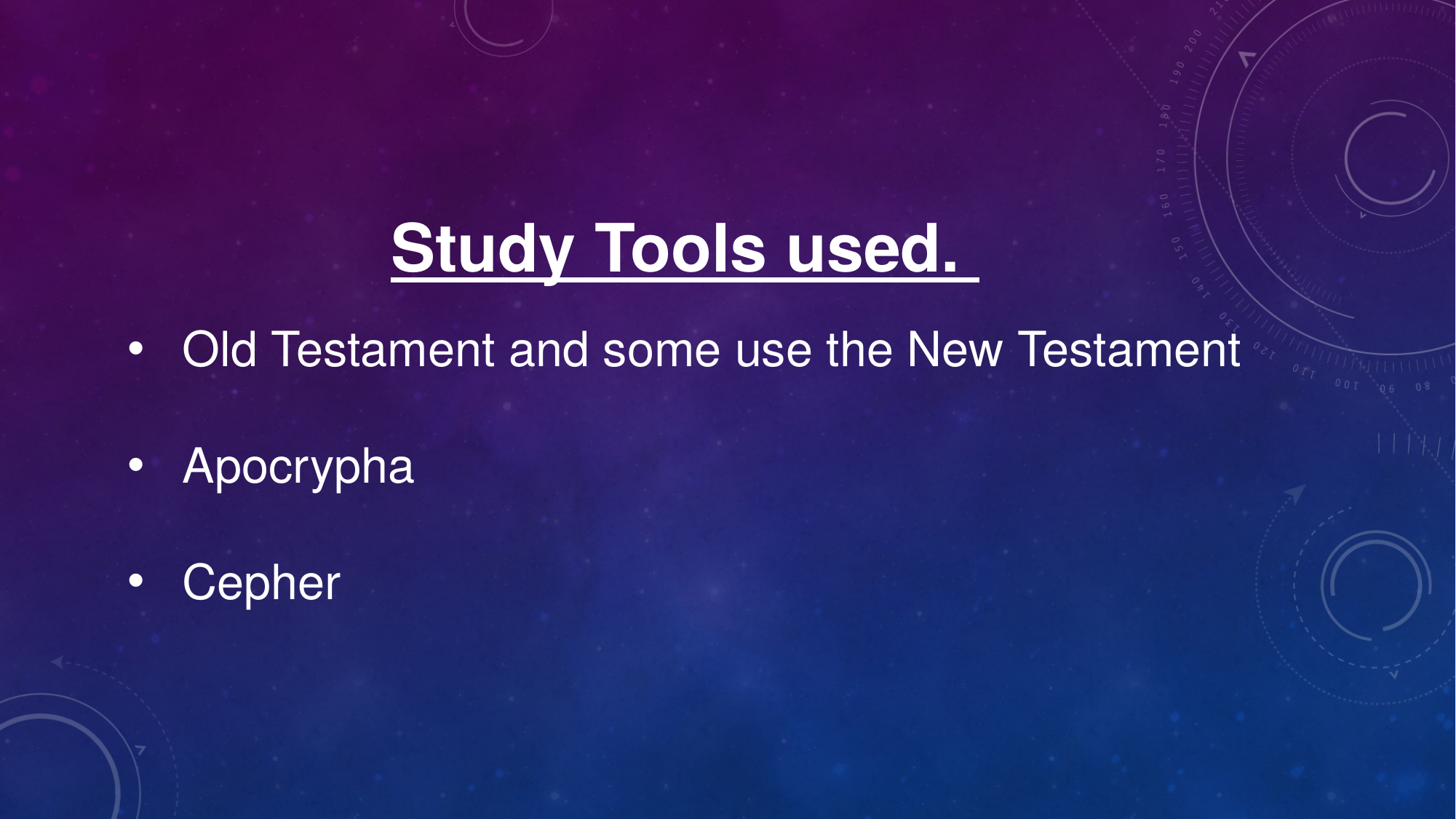

Study Tools used.

Old Testament and some use the New Testament

Apocrypha

Cepher